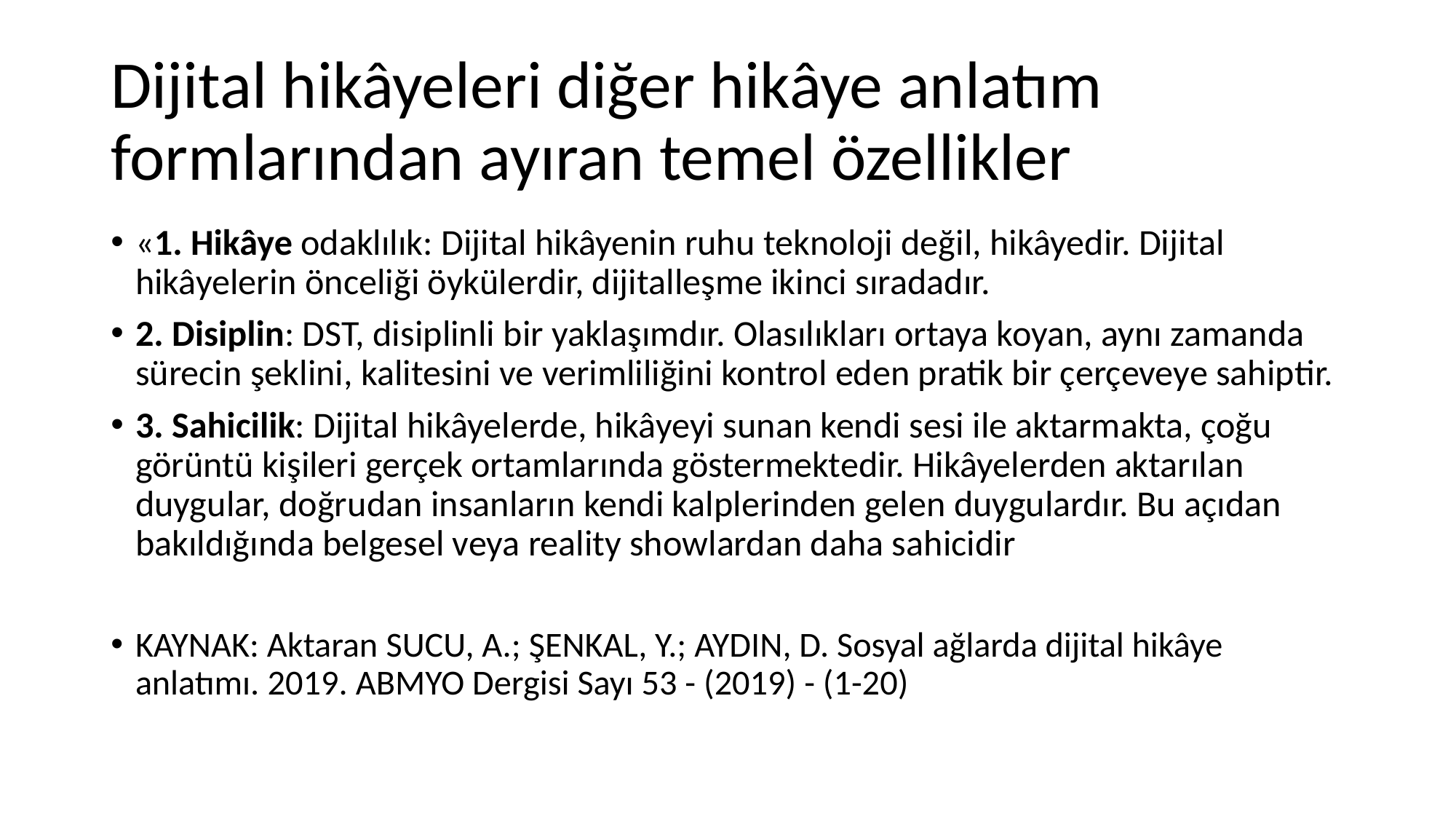

# Dijital hikâyeleri diğer hikâye anlatım formlarından ayıran temel özellikler
«1. Hikâye odaklılık: Dijital hikâyenin ruhu teknoloji değil, hikâyedir. Dijital hikâyelerin önceliği öykülerdir, dijitalleşme ikinci sıradadır.
2. Disiplin: DST, disiplinli bir yaklaşımdır. Olasılıkları ortaya koyan, aynı zamanda sürecin şeklini, kalitesini ve verimliliğini kontrol eden pratik bir çerçeveye sahiptir.
3. Sahicilik: Dijital hikâyelerde, hikâyeyi sunan kendi sesi ile aktarmakta, çoğu görüntü kişileri gerçek ortamlarında göstermektedir. Hikâyelerden aktarılan duygular, doğrudan insanların kendi kalplerinden gelen duygulardır. Bu açıdan bakıldığında belgesel veya reality showlardan daha sahicidir

KAYNAK: Aktaran SUCU, A.; ŞENKAL, Y.; AYDIN, D. Sosyal ağlarda dijital hikâye anlatımı. 2019. ABMYO Dergisi Sayı 53 - (2019) - (1-20)